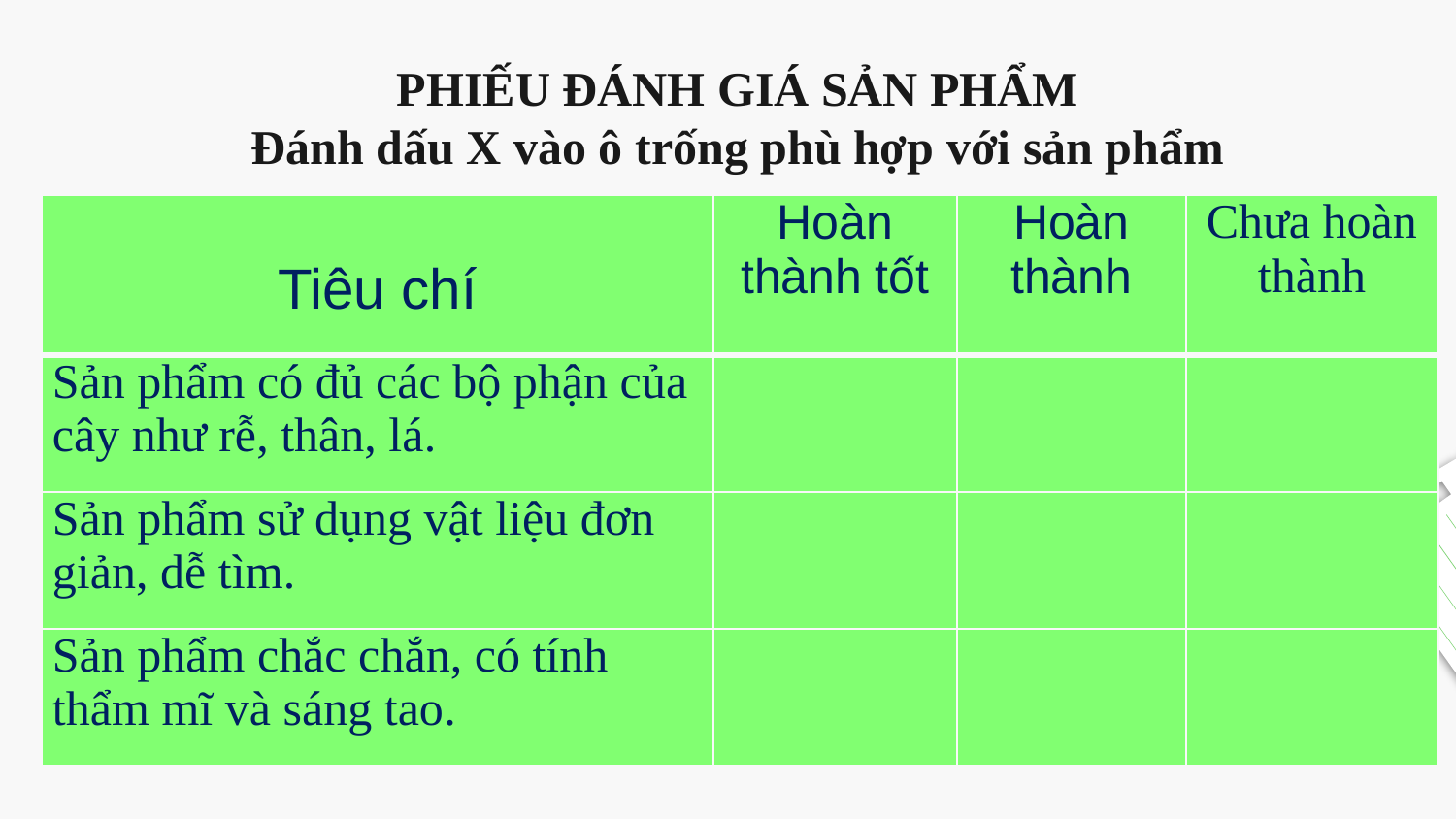

PHIẾU ĐÁNH GIÁ SẢN PHẨM
Đánh dấu X vào ô trống phù hợp với sản phẩm
| Tiêu chí | Hoàn thành tốt | Hoàn thành | Chưa hoàn thành |
| --- | --- | --- | --- |
| Sản phẩm có đủ các bộ phận của cây như rễ, thân, lá. |  |  |  |
| Sản phẩm sử dụng vật liệu đơn giản, dễ tìm. |  |  |  |
| Sản phẩm chắc chắn, có tính thẩm mĩ và sáng tao. |  |  |  |